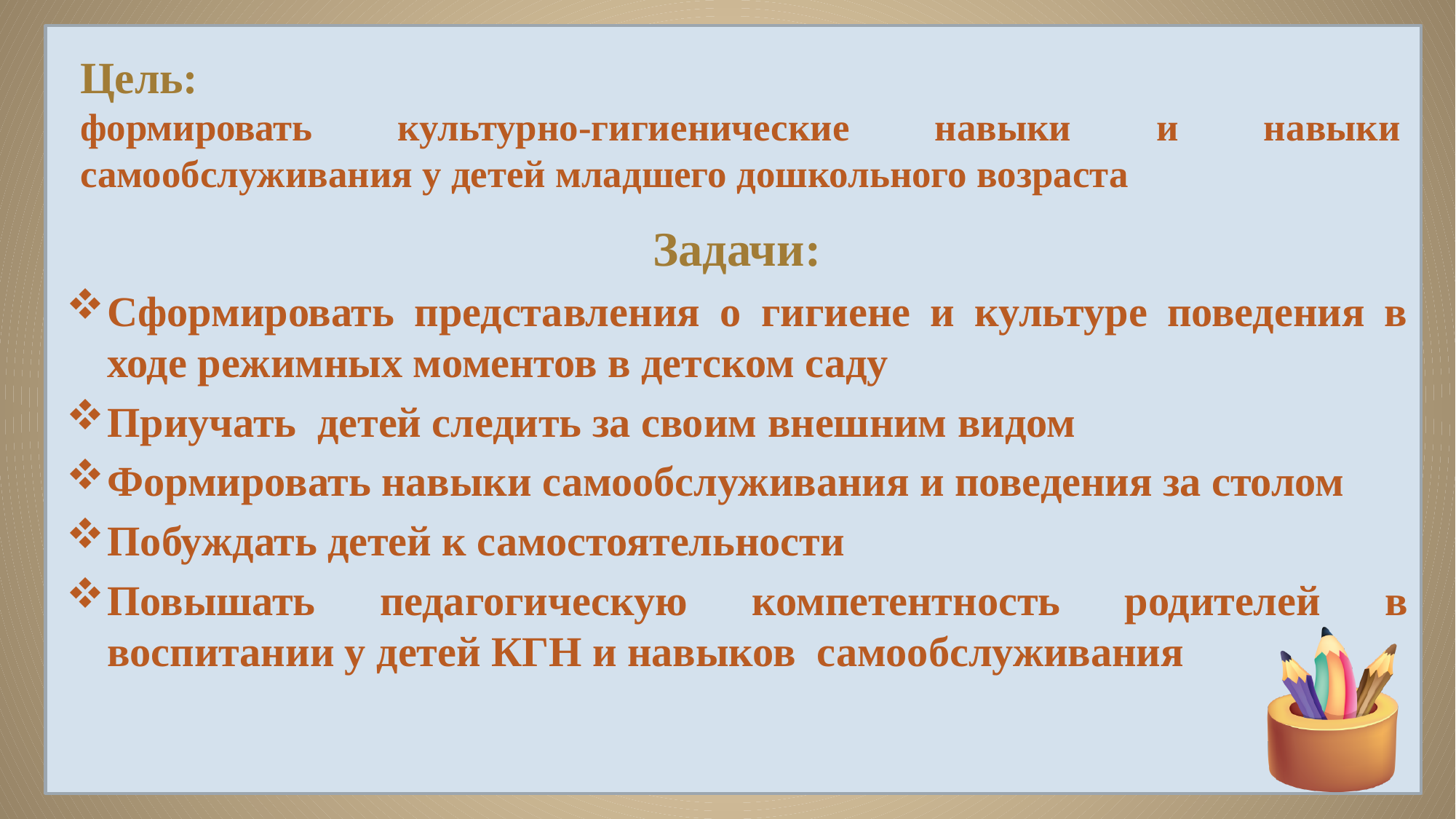

Цель:
формировать культурно-гигиенические навыки и навыки самообслуживания у детей младшего дошкольного возраста
Задачи:
Сформировать представления о гигиене и культуре поведения в ходе режимных моментов в детском саду
Приучать  детей следить за своим внешним видом
Формировать навыки самообслуживания и поведения за столом
Побуждать детей к самостоятельности
Повышать педагогическую компетентность родителей в воспитании у детей КГН и навыков  самообслуживания